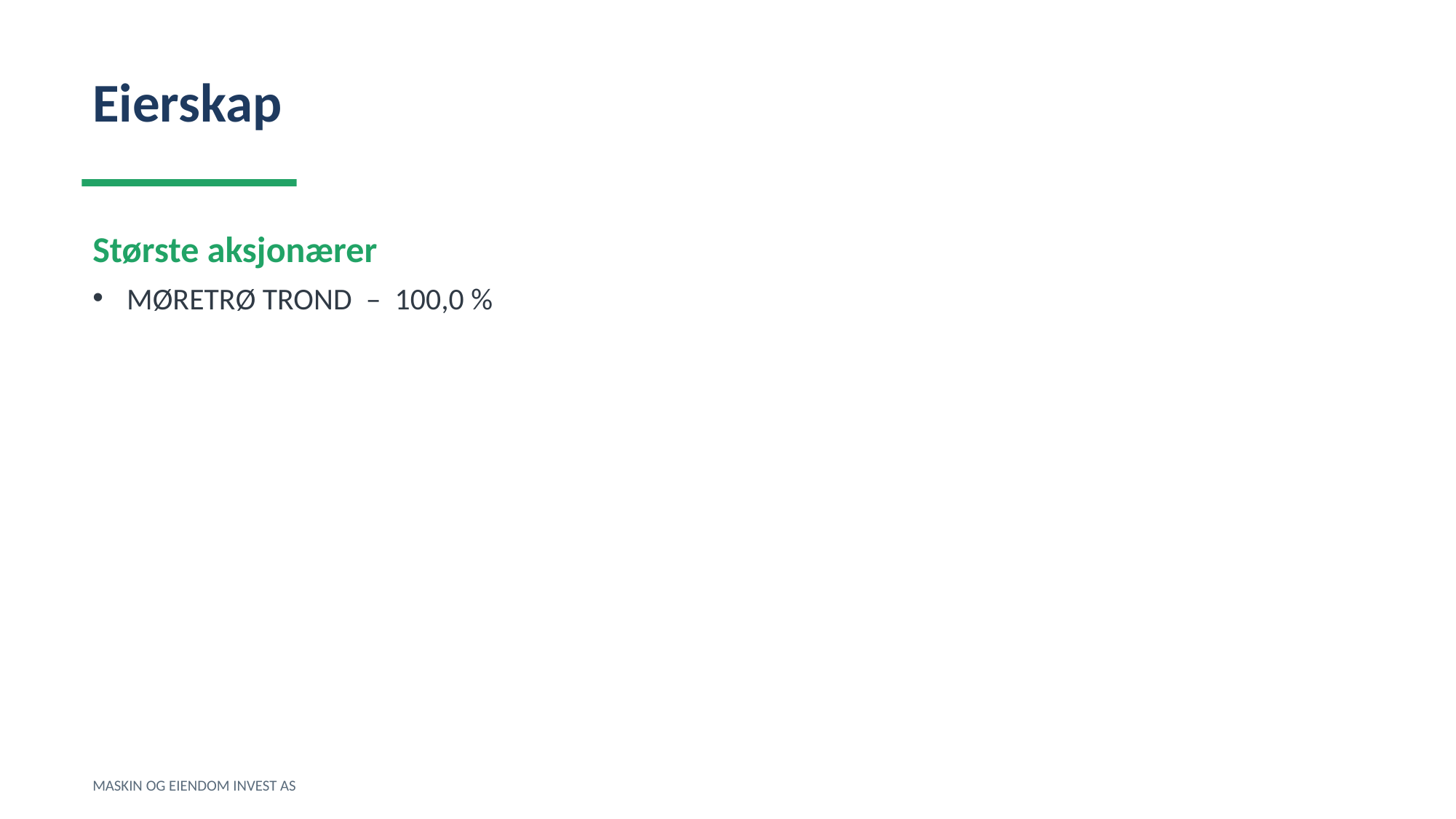

Eierskap

Største aksjonærer
MØRETRØ TROND  –  100,0 %
MASKIN OG EIENDOM INVEST AS